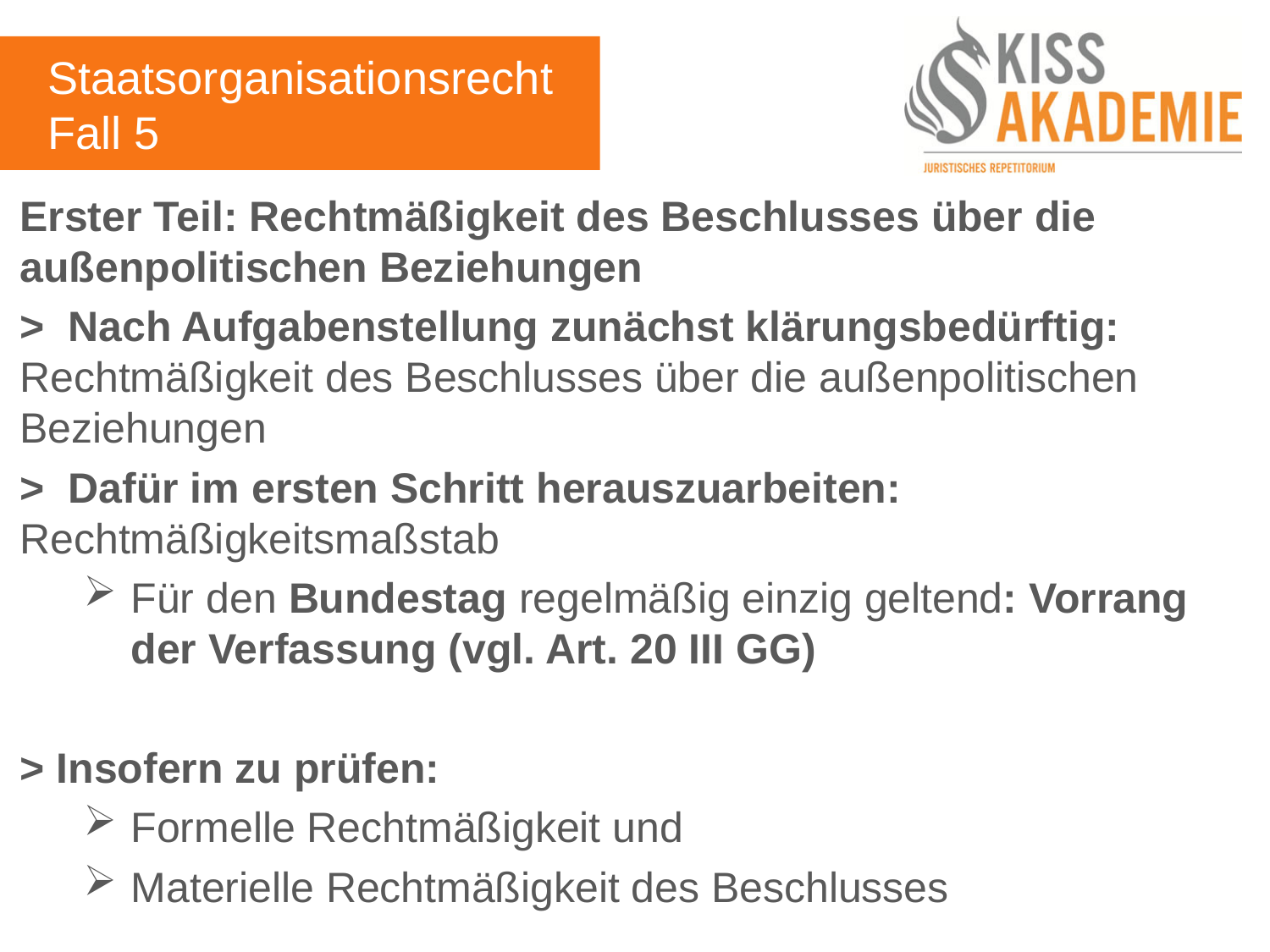

Staatsorganisationsrecht
Fall 5
Erster Teil: Rechtmäßigkeit des Beschlusses über die außenpolitischen Beziehungen
>  Nach Aufgabenstellung zunächst klärungsbedürftig: Rechtmäßigkeit des Beschlusses über die außenpolitischen Beziehungen
>  Dafür im ersten Schritt herauszuarbeiten: Rechtmäßigkeitsmaßstab
Für den Bundestag regelmäßig einzig geltend: Vorrang der Verfassung (vgl. Art. 20 III GG)

> Insofern zu prüfen:
Formelle Rechtmäßigkeit und
Materielle Rechtmäßigkeit des Beschlusses